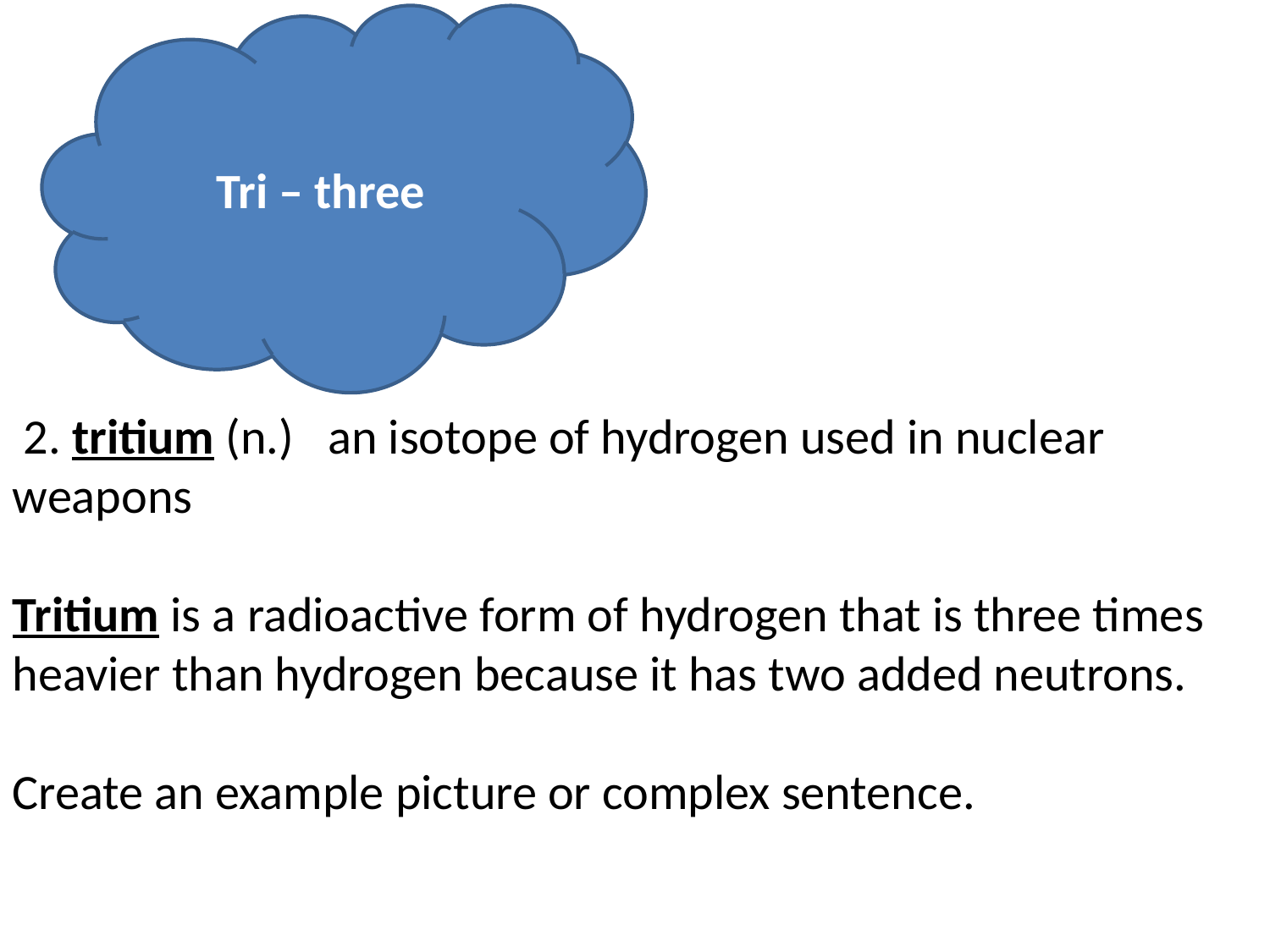

Tri – three
 2. tritium (n.)   an isotope of hydrogen used in nuclear weapons

Tritium is a radioactive form of hydrogen that is three times heavier than hydrogen because it has two added neutrons.

Create an example picture or complex sentence.